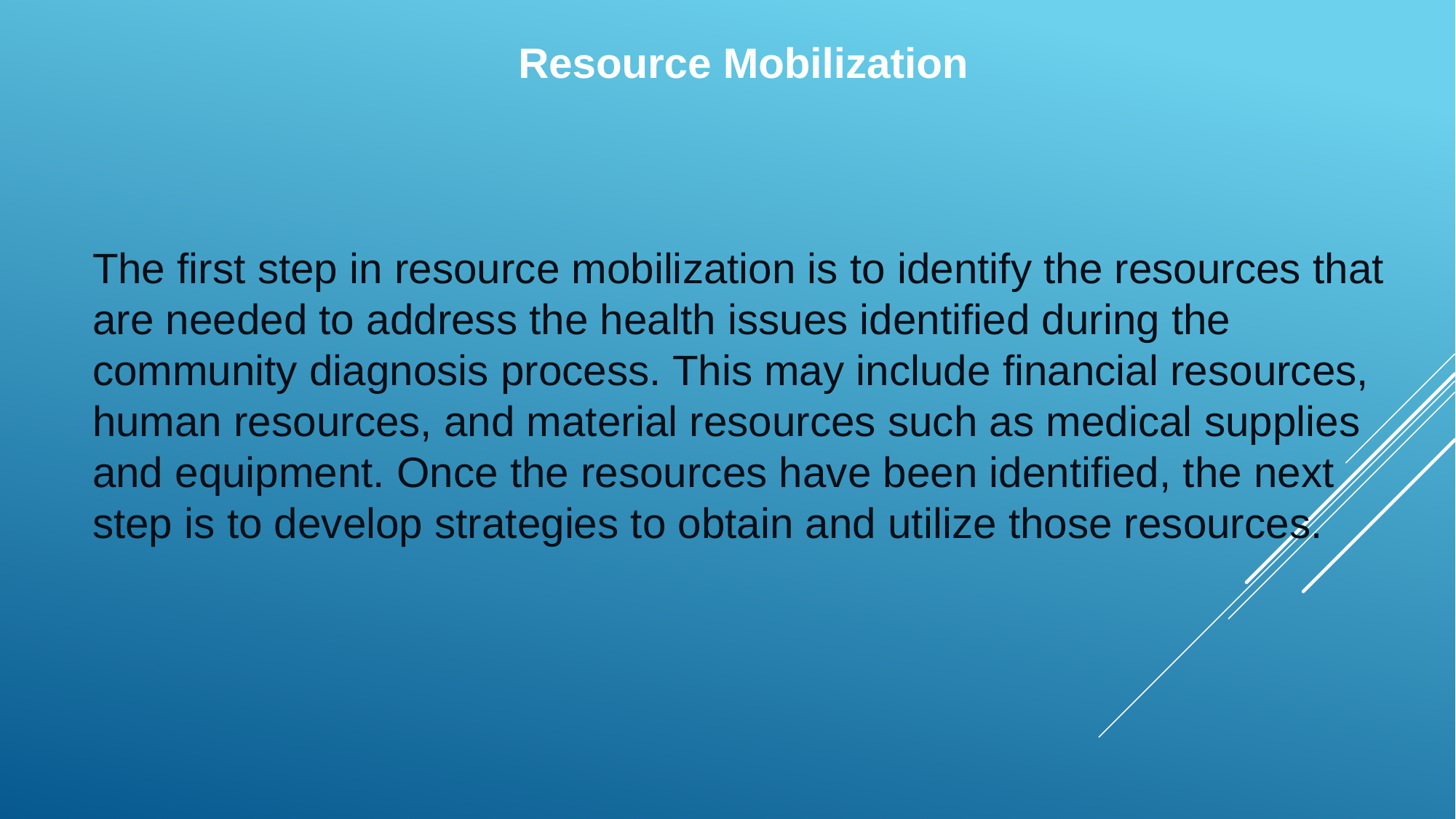

Resource Mobilization

The first step in resource mobilization is to identify the resources that are needed to address the health issues identified during the community diagnosis process. This may include financial resources, human resources, and material resources such as medical supplies and equipment. Once the resources have been identified, the next step is to develop strategies to obtain and utilize those resources.